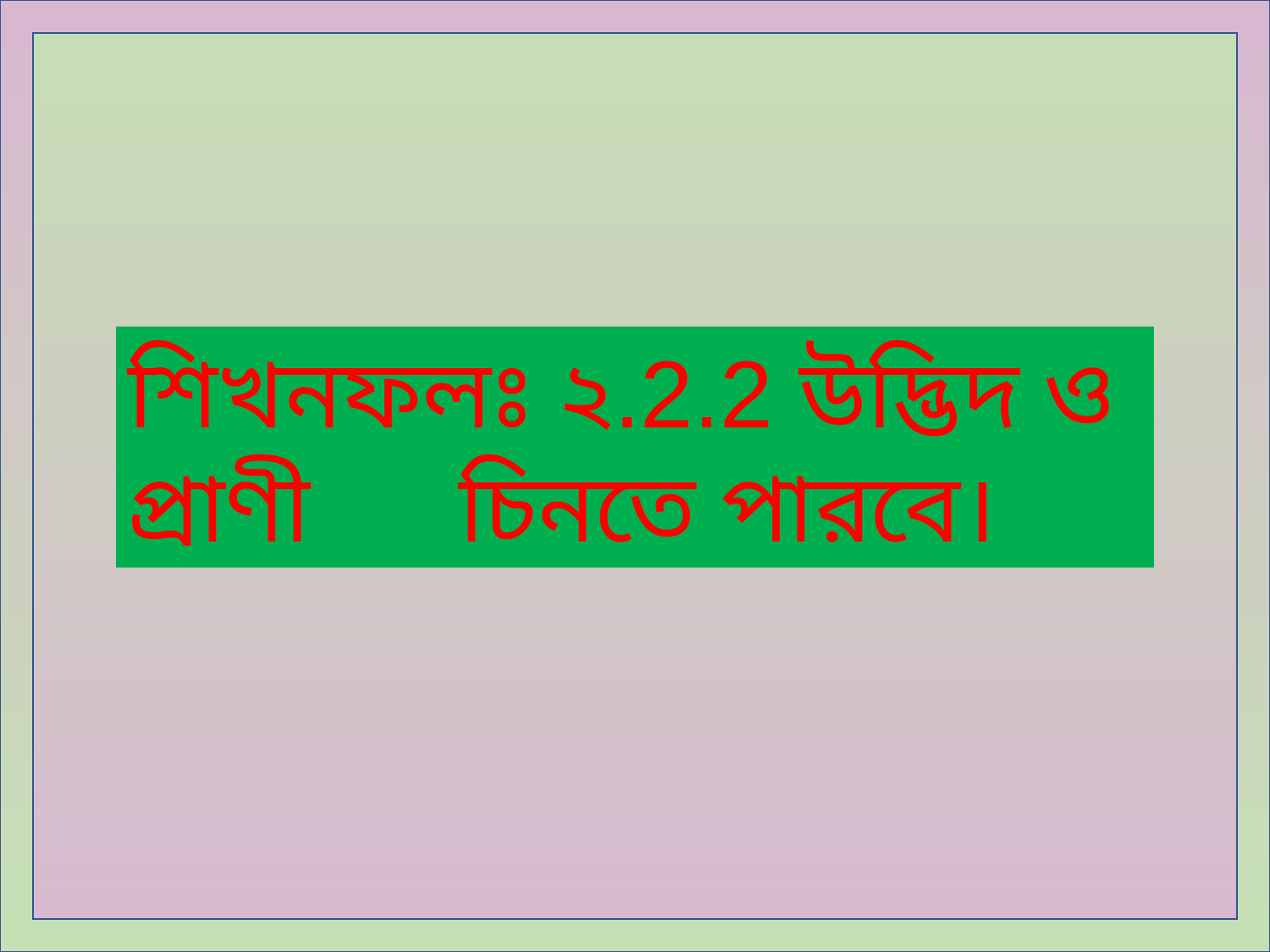

শিখনফলঃ ২.2.2 উদ্ভিদ ও প্রাণী      চিনতে পারবে।